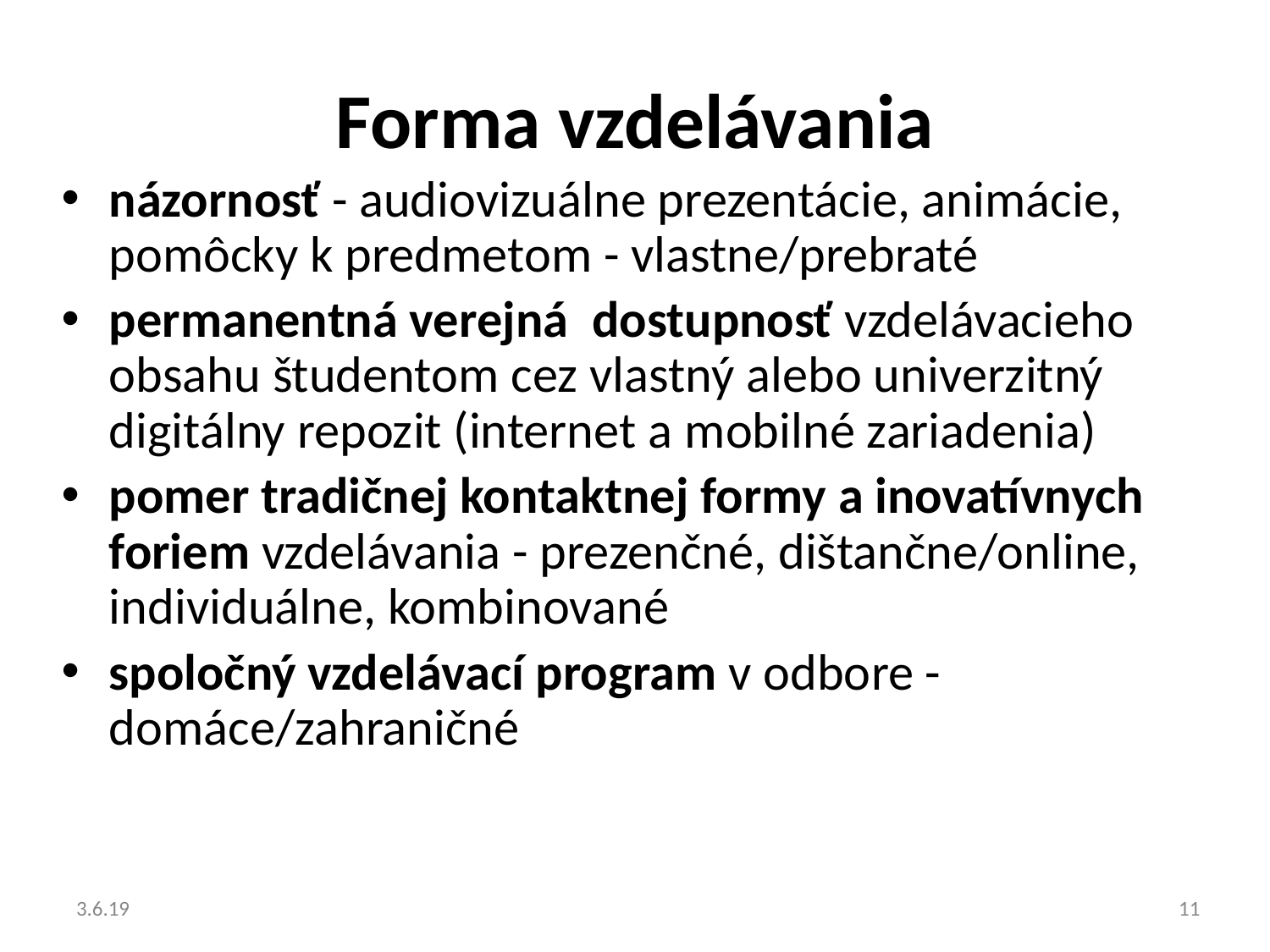

# Forma vzdelávania
názornosť - audiovizuálne prezentácie, animácie, pomôcky k predmetom - vlastne/prebraté
permanentná verejná  dostupnosť vzdelávacieho obsahu študentom cez vlastný alebo univerzitný digitálny repozit (internet a mobilné zariadenia)
pomer tradičnej kontaktnej formy a inovatívnych foriem vzdelávania - prezenčné, dištančne/online, individuálne, kombinované
spoločný vzdelávací program v odbore - domáce/zahraničné
11
3.6.19